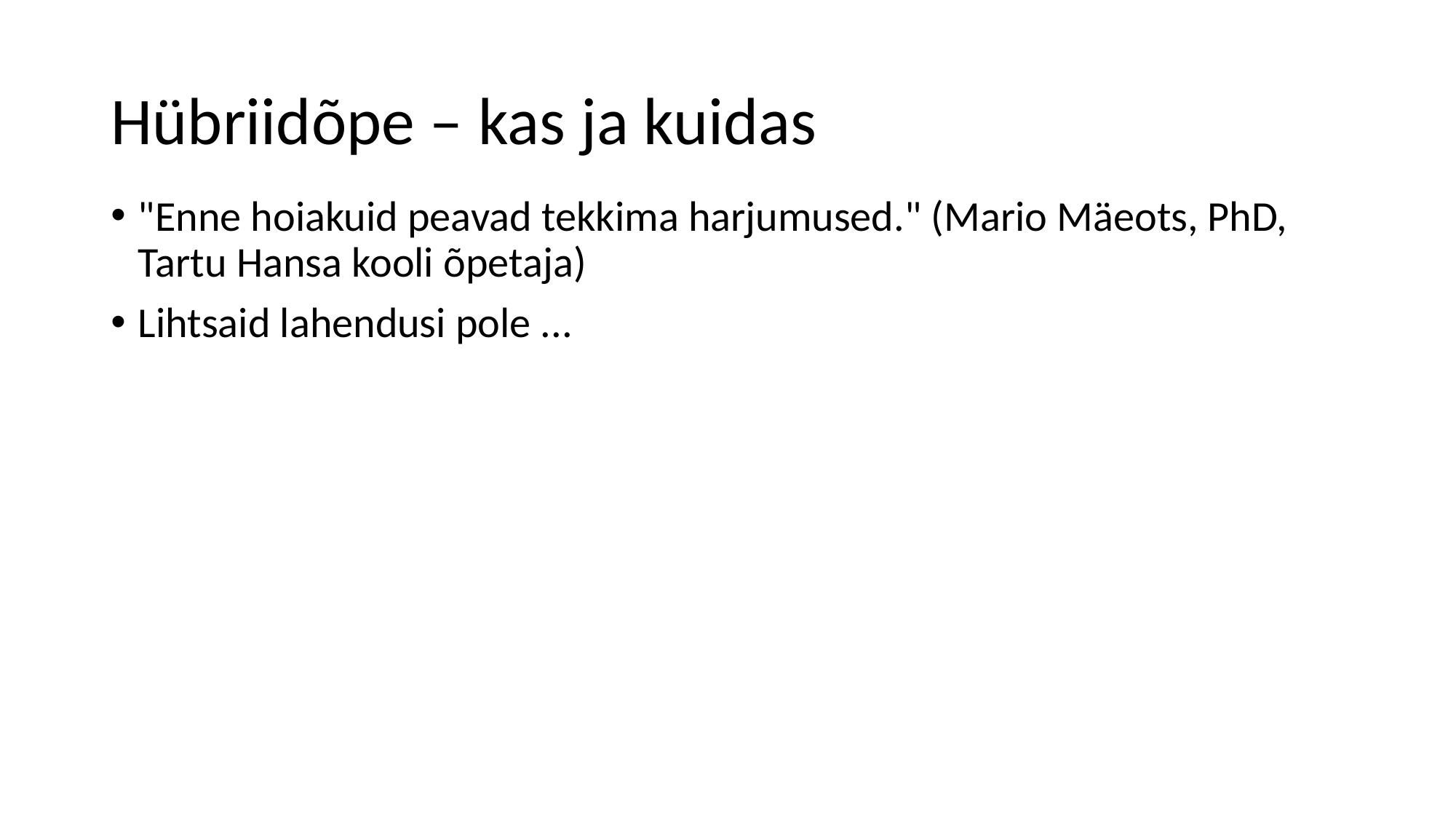

# Hübriidõpe – kas ja kuidas
"Enne hoiakuid peavad tekkima harjumused." (Mario Mäeots, PhD, Tartu Hansa kooli õpetaja)
Lihtsaid lahendusi pole ...